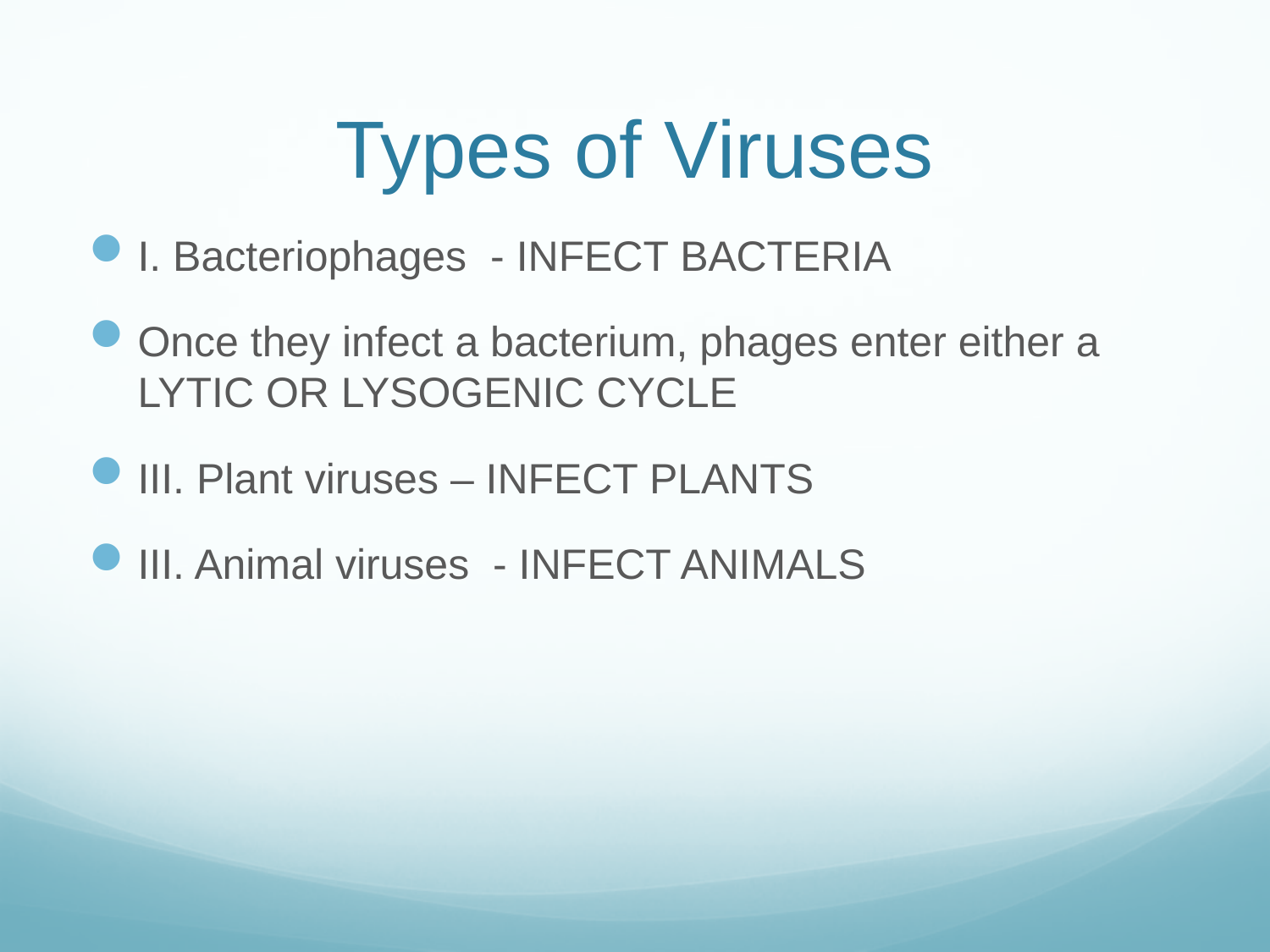

# Types of Viruses
I. Bacteriophages  - INFECT BACTERIA
Once they infect a bacterium, phages enter either a LYTIC OR LYSOGENIC CYCLE
III. Plant viruses – INFECT PLANTS
III. Animal viruses  - INFECT ANIMALS